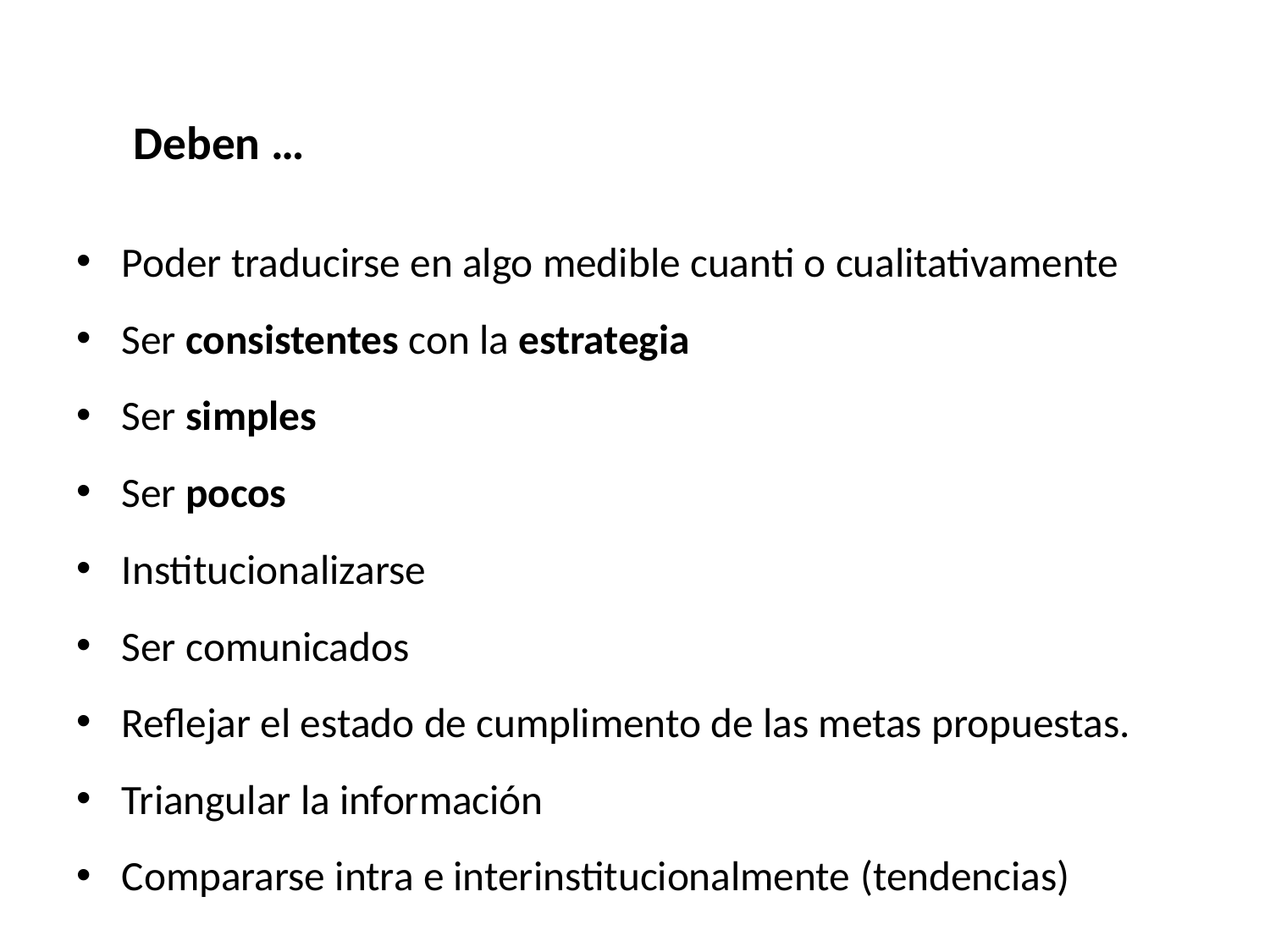

Deben …

Poder traducirse en algo medible cuanti o cualitativamente
Ser consistentes con la estrategia
Ser simples
Ser pocos
Institucionalizarse
Ser comunicados
Reflejar el estado de cumplimento de las metas propuestas.
Triangular la información
Compararse intra e interinstitucionalmente (tendencias)